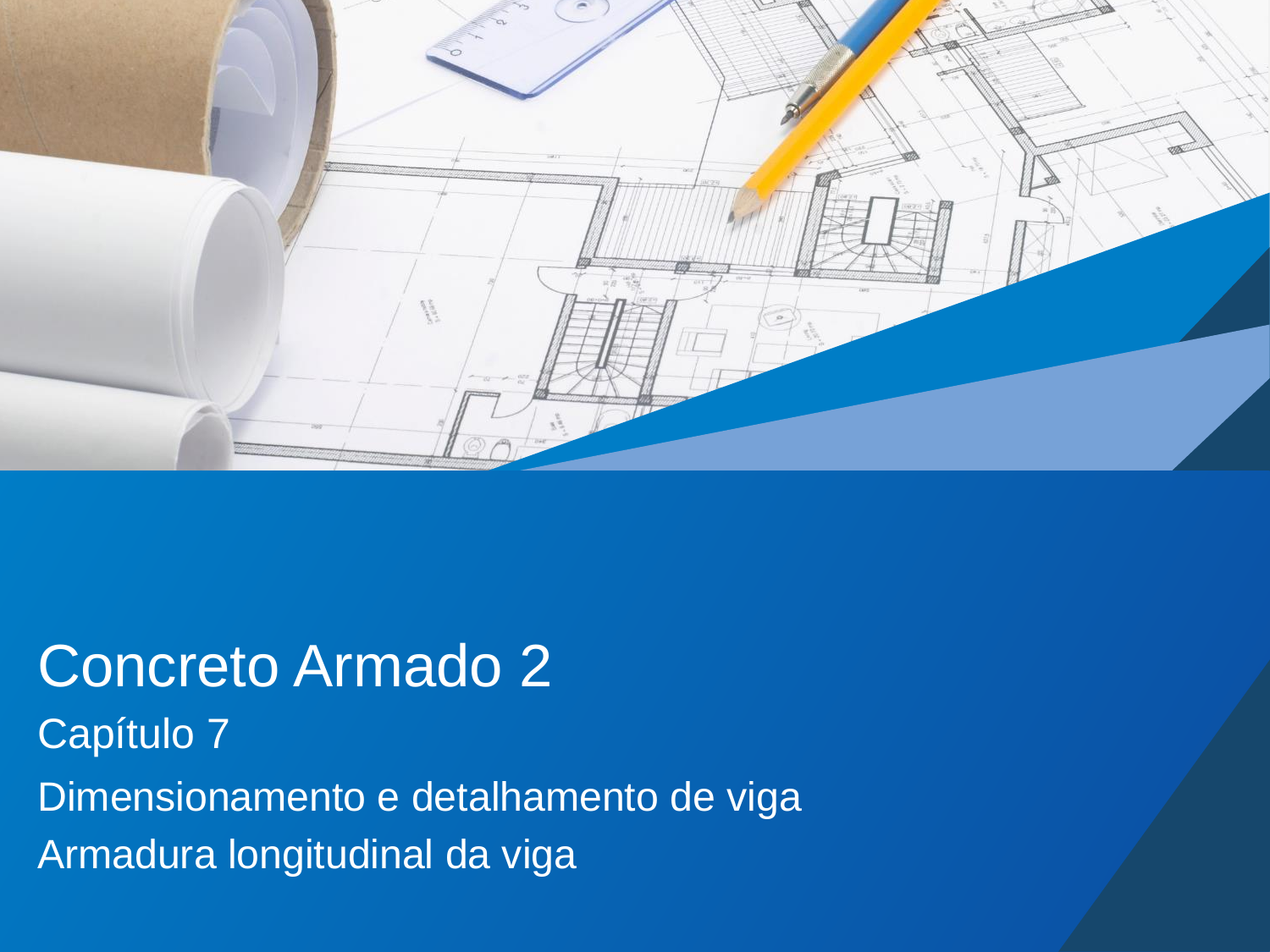

# Concreto Armado 2
Capítulo 7
Dimensionamento e detalhamento de viga
Armadura longitudinal da viga